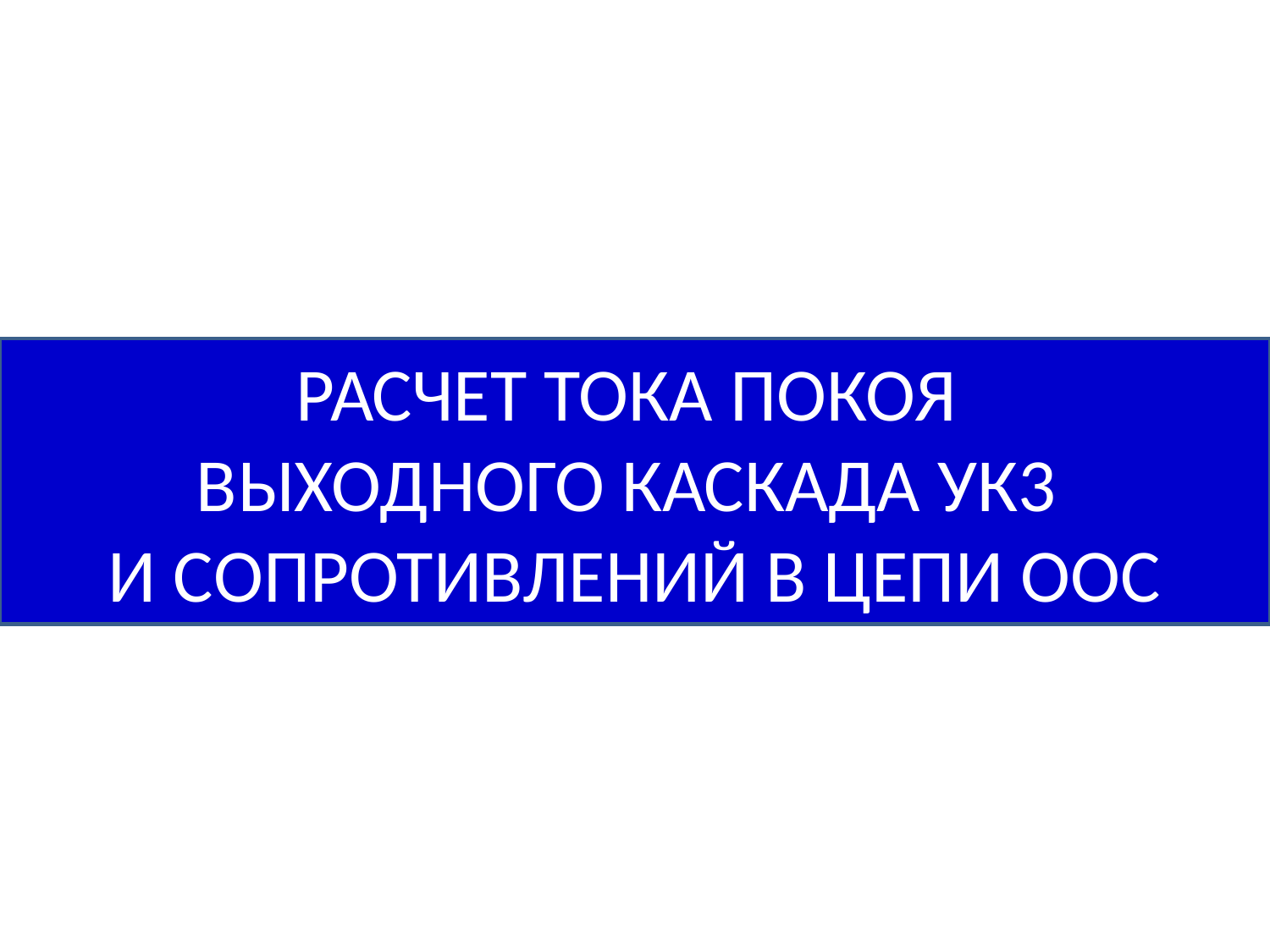

РАСЧЕТ ТОКА ПОКОЯ
ВЫХОДНОГО КАСКАДА УК3
И СОПРОТИВЛЕНИЙ В ЦЕПИ ООС